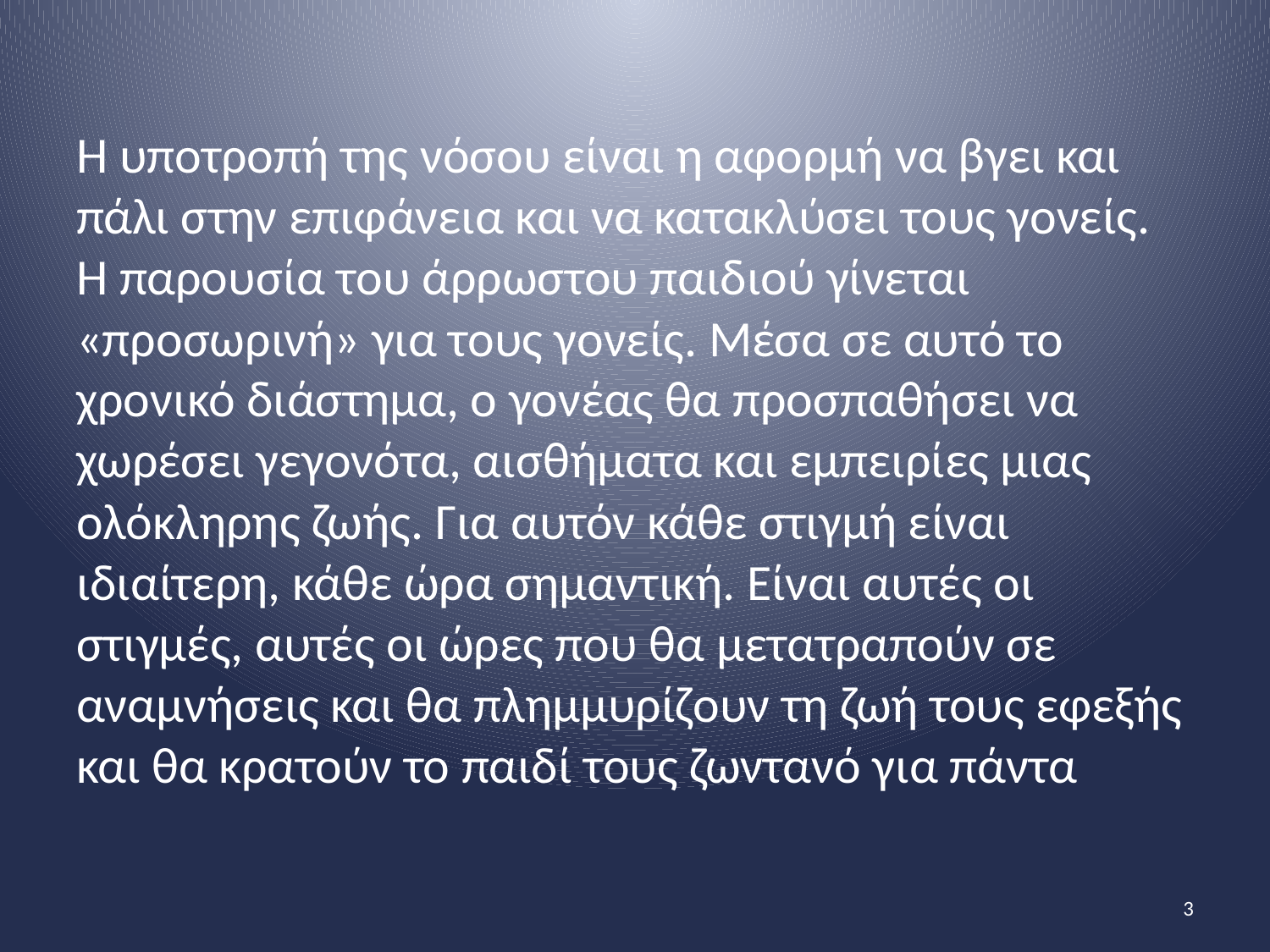

Η υποτροπή της νόσου είναι η αφορμή να βγει και πάλι στην επιφάνεια και να κατακλύσει τους γονείς. Η παρουσία του άρρωστου παιδιού γίνεται «προσωρινή» για τους γονείς. Μέσα σε αυτό το χρονικό διάστημα, ο γονέας θα προσπαθήσει να χωρέσει γεγονότα, αισθήματα και εμπειρίες μιας ολόκληρης ζωής. Για αυτόν κάθε στιγμή είναι ιδιαίτερη, κάθε ώρα σημαντική. Είναι αυτές οι στιγμές, αυτές οι ώρες που θα μετατραπούν σε αναμνήσεις και θα πλημμυρίζουν τη ζωή τους εφεξής και θα κρατούν το παιδί τους ζωντανό για πάντα
3